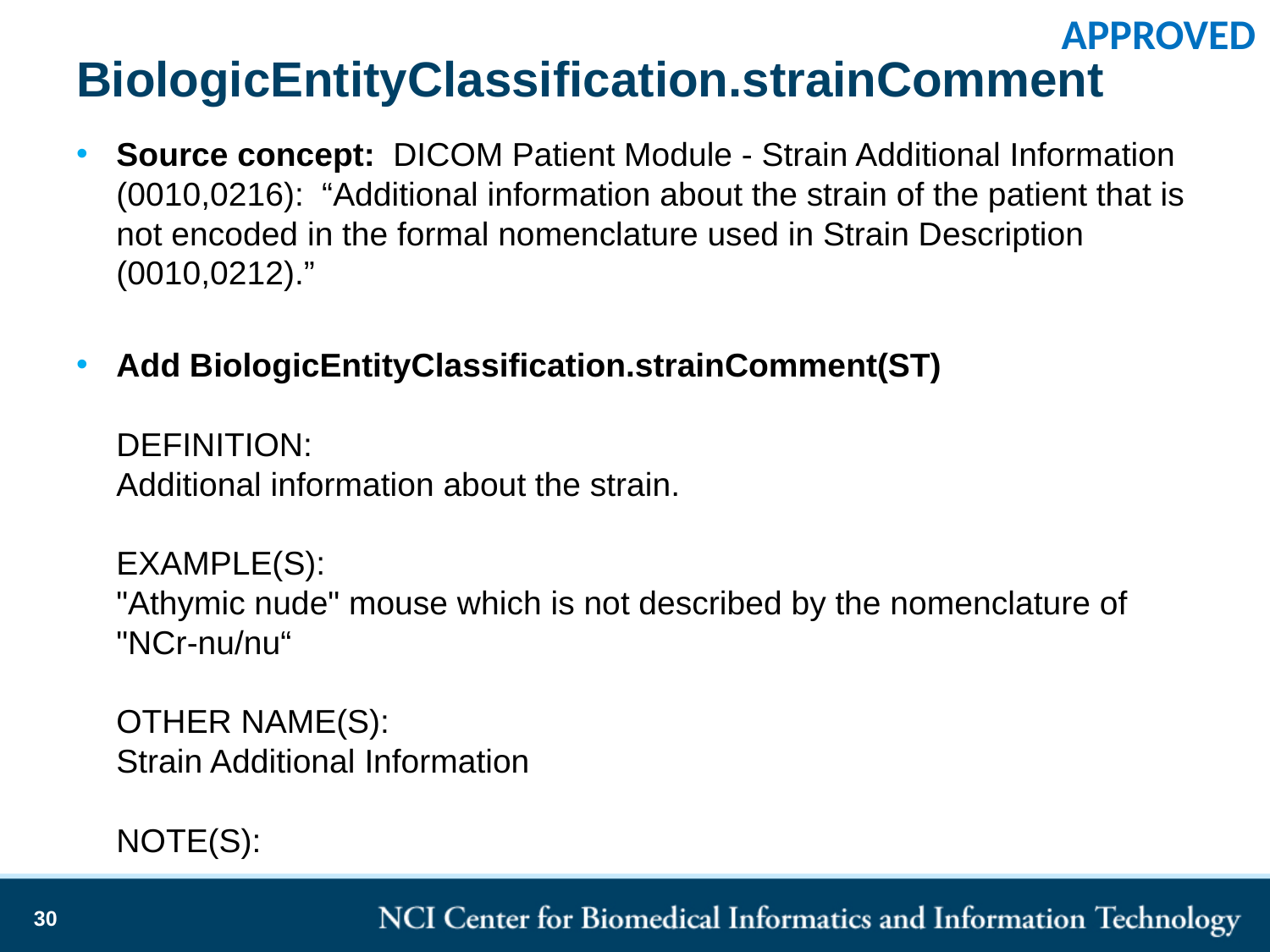

APPROVED
# BiologicEntityClassification.strainComment
Source concept:  DICOM Patient Module - Strain Additional Information (0010,0216):  “Additional information about the strain of the patient that is not encoded in the formal nomenclature used in Strain Description (0010,0212).”

Add BiologicEntityClassification.strainComment(ST)
DEFINITION:
Additional information about the strain.
EXAMPLE(S):
"Athymic nude" mouse which is not described by the nomenclature of "NCr-nu/nu“
OTHER NAME(S):
Strain Additional Information
NOTE(S):
30